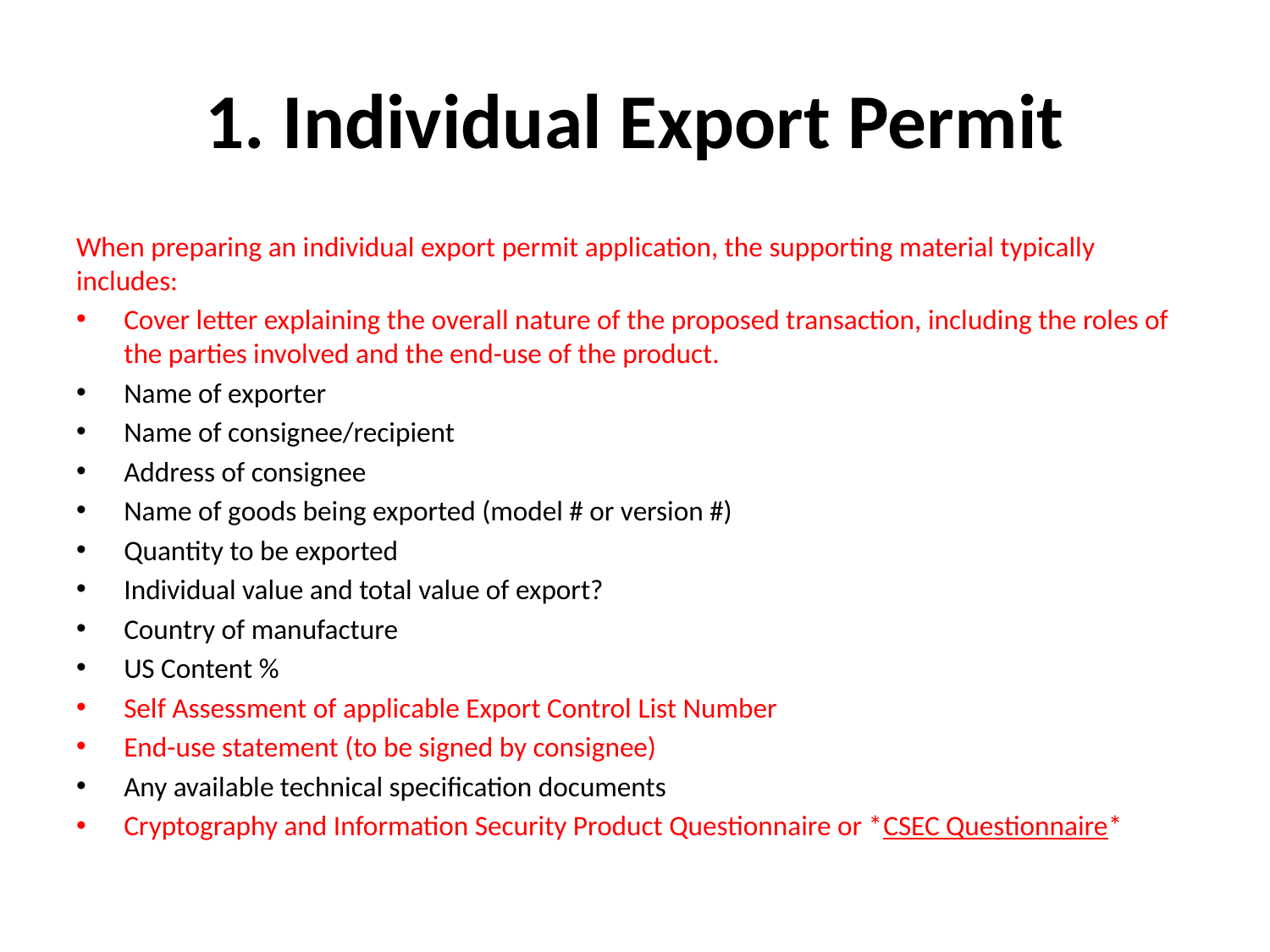

# 1. Individual Export Permit
When preparing an individual export permit application, the supporting material typically includes:
Cover letter explaining the overall nature of the proposed transaction, including the roles of the parties involved and the end-use of the product.
Name of exporter
Name of consignee/recipient
Address of consignee
Name of goods being exported (model # or version #)
Quantity to be exported
Individual value and total value of export?
Country of manufacture
US Content %
Self Assessment of applicable Export Control List Number
End-use statement (to be signed by consignee)
Any available technical specification documents
Cryptography and Information Security Product Questionnaire or *CSEC Questionnaire*